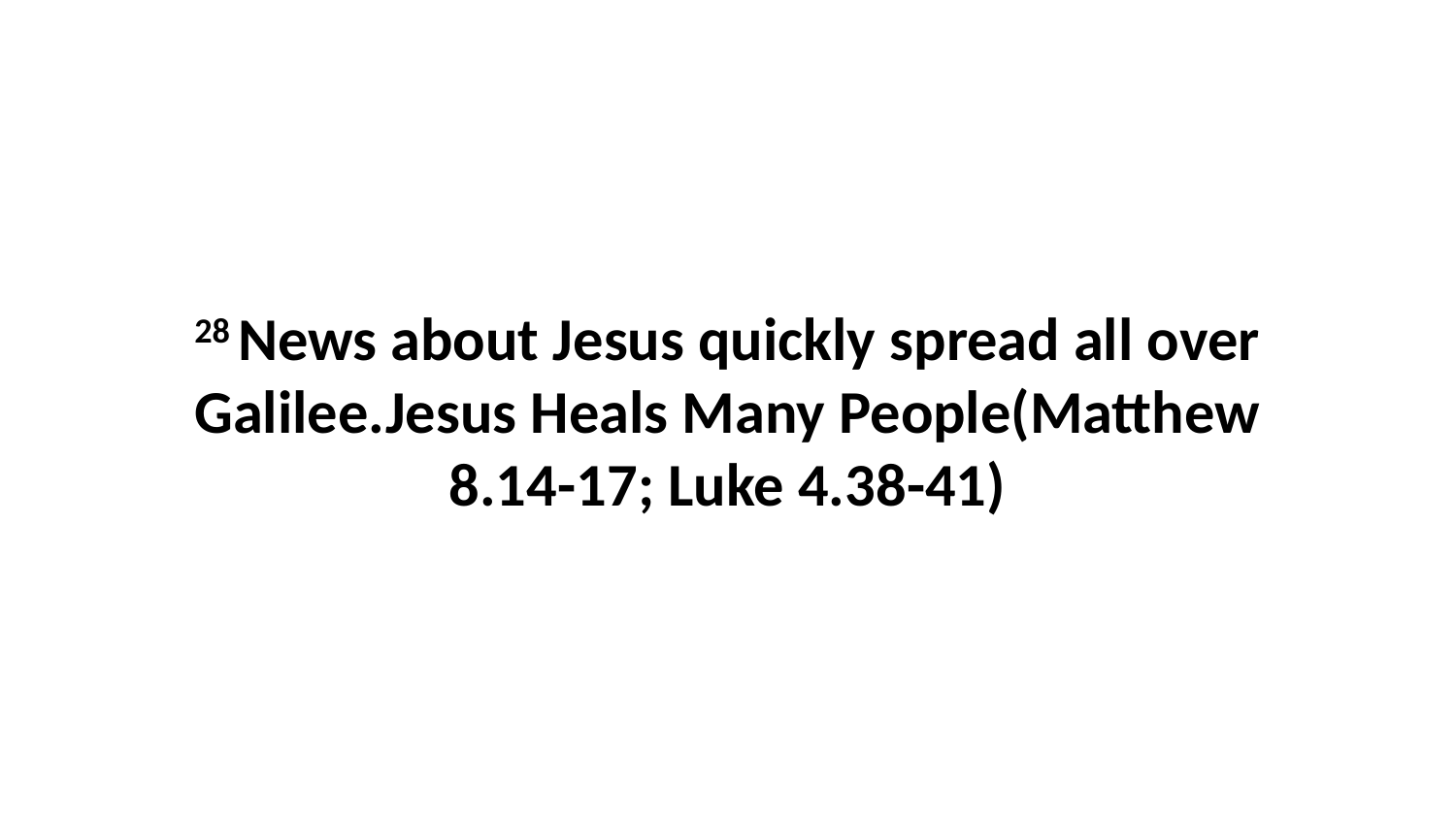

28 News about Jesus quickly spread all over Galilee.Jesus Heals Many People(Matthew 8.14-17; Luke 4.38-41)